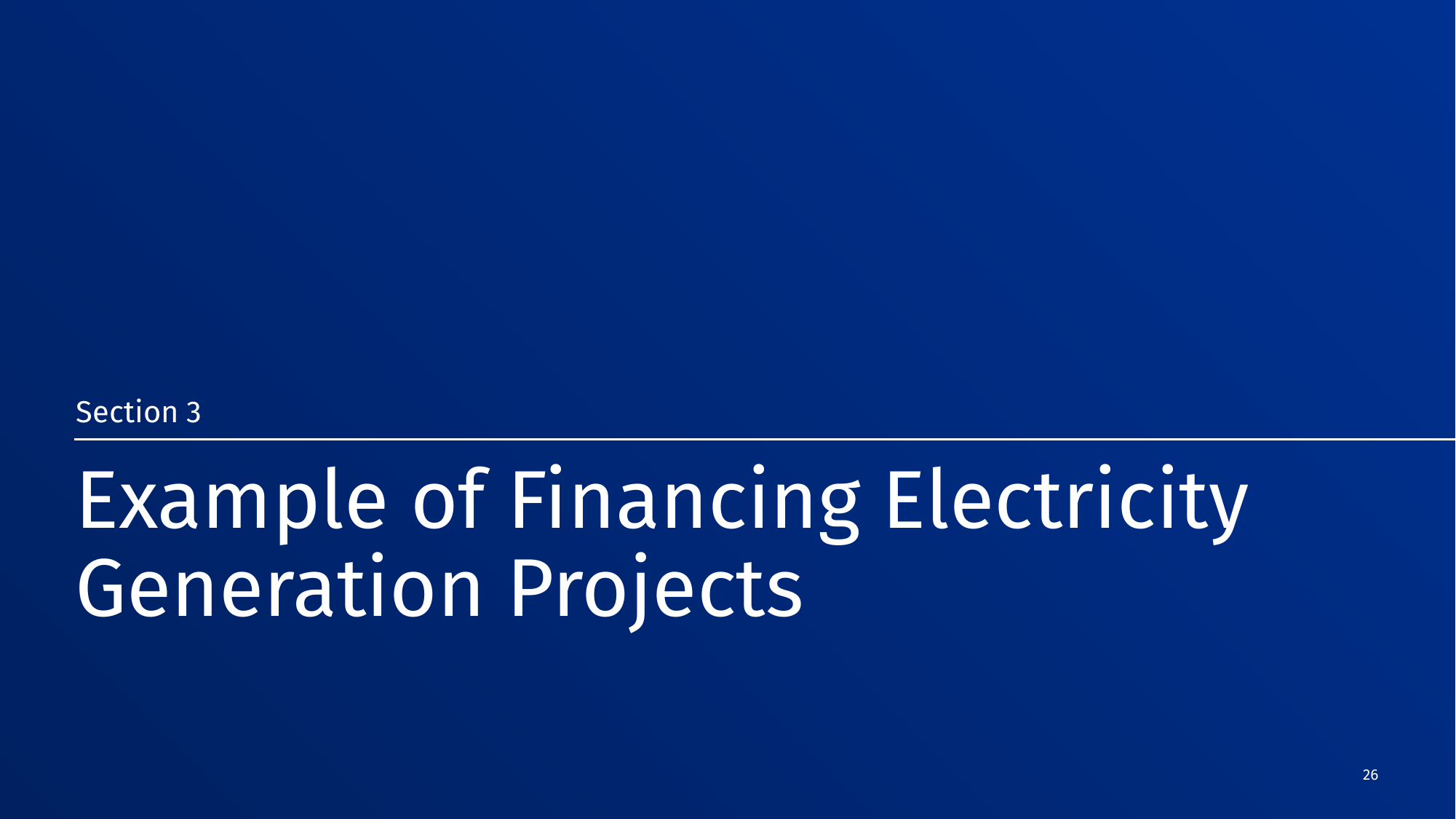

Section 3
# Example of Financing Electricity Generation Projects